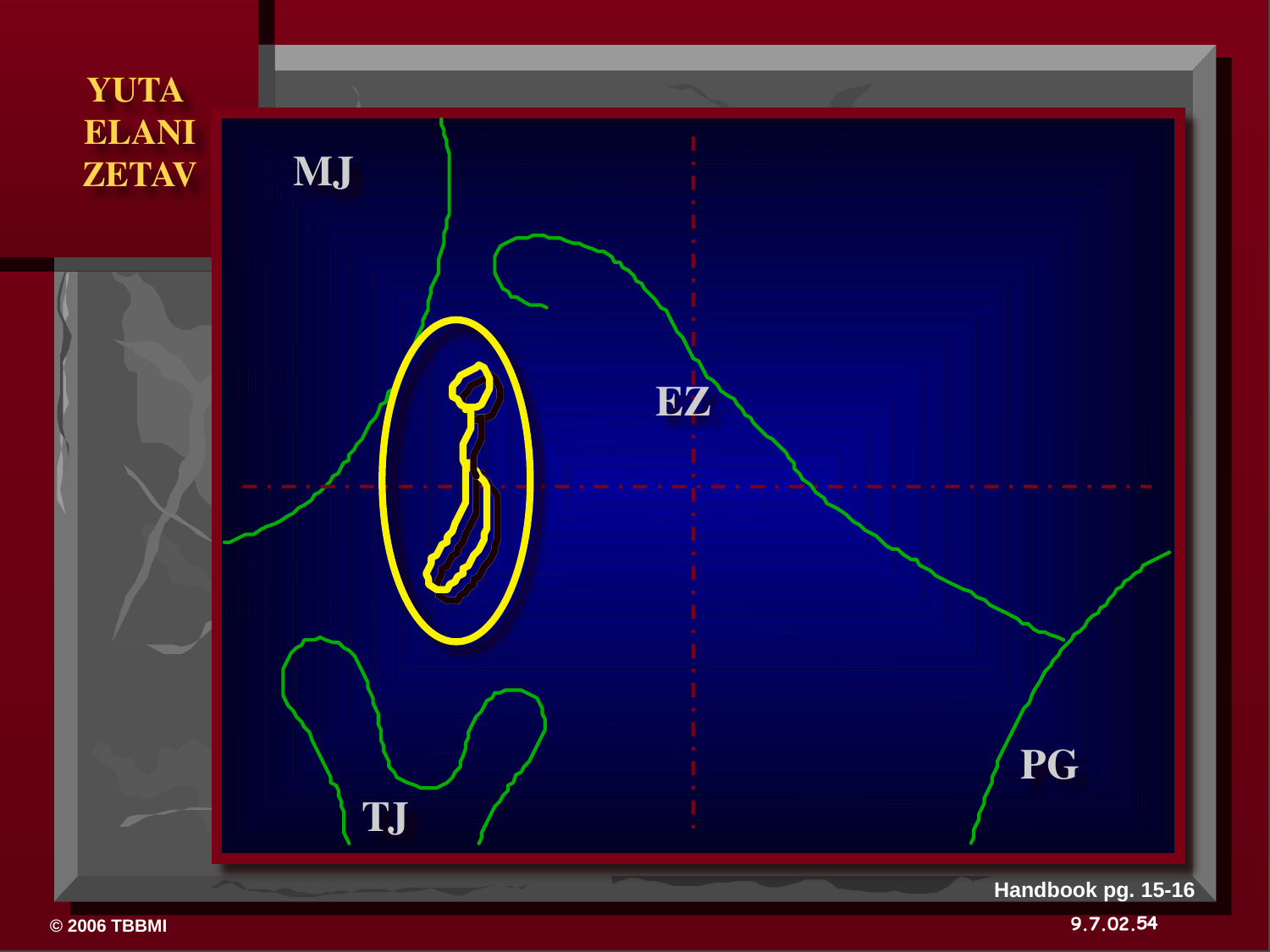

MJ

EZ

PG
TJ

Handbook pg. 15-16
54